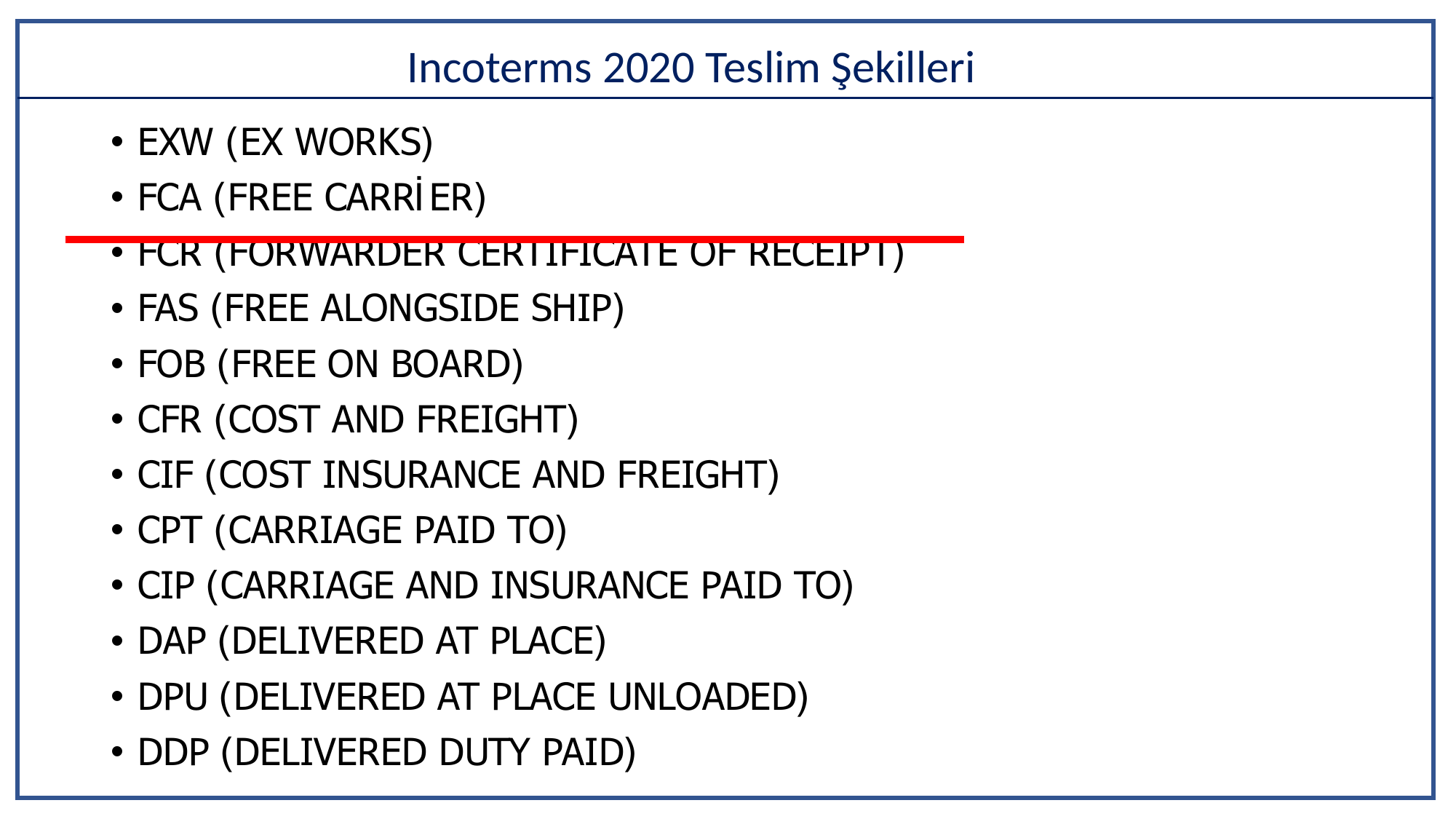

# Incoterms 2020 Teslim Şekilleri
EXW (EX WORKS)
FCA (FREE CARRİER)
FCR (FORWARDER CERTIFICATE OF RECEIPT)
FAS (FREE ALONGSIDE SHIP)
FOB (FREE ON BOARD)
CFR (COST AND FREIGHT)
CIF (COST INSURANCE AND FREIGHT)
CPT (CARRIAGE PAID TO)
CIP (CARRIAGE AND INSURANCE PAID TO)
DAP (DELIVERED AT PLACE)
DPU (DELIVERED AT PLACE UNLOADED)
DDP (DELIVERED DUTY PAID)